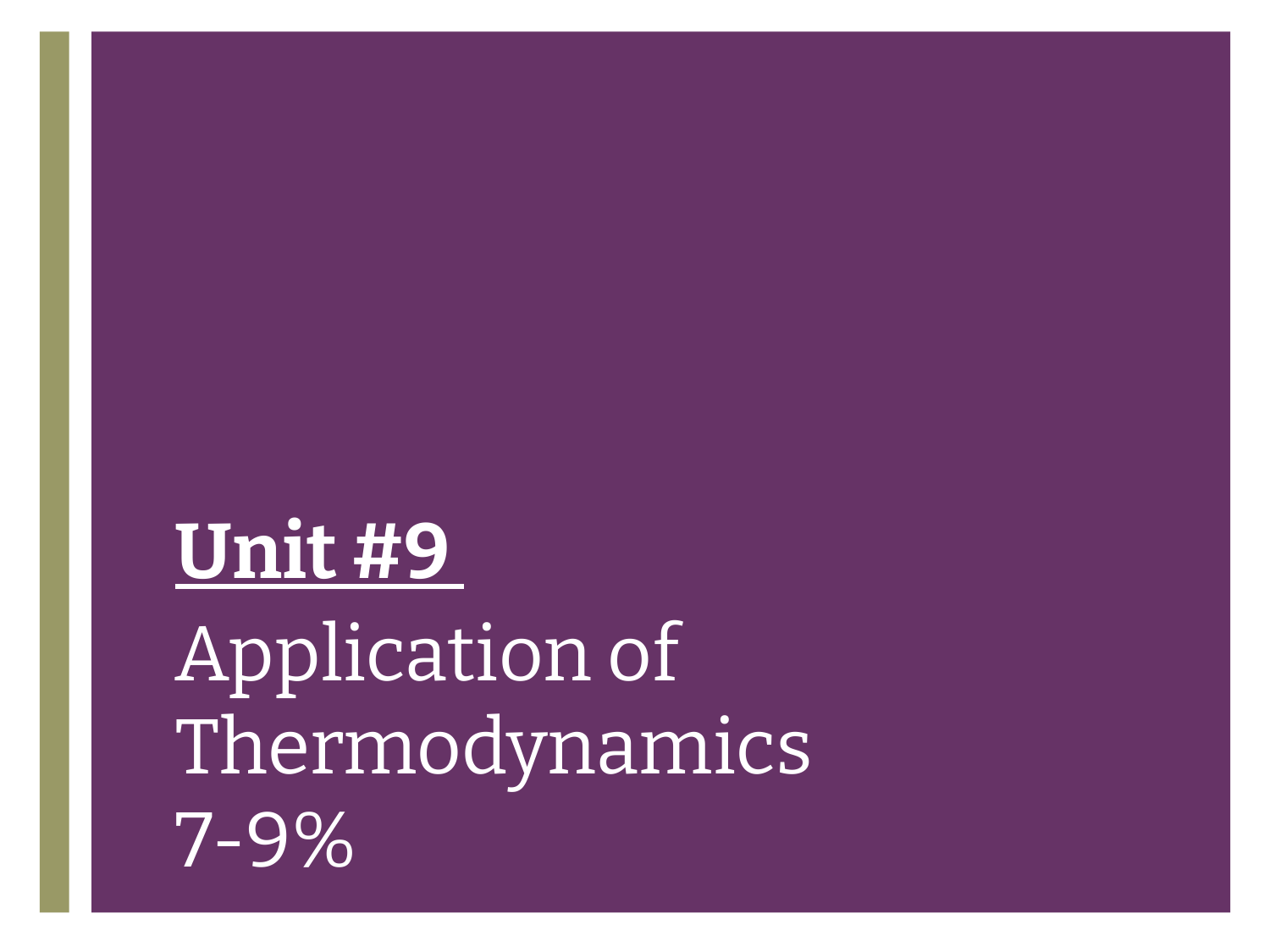

# Unit #9

Application of Thermodynamics
7-9%